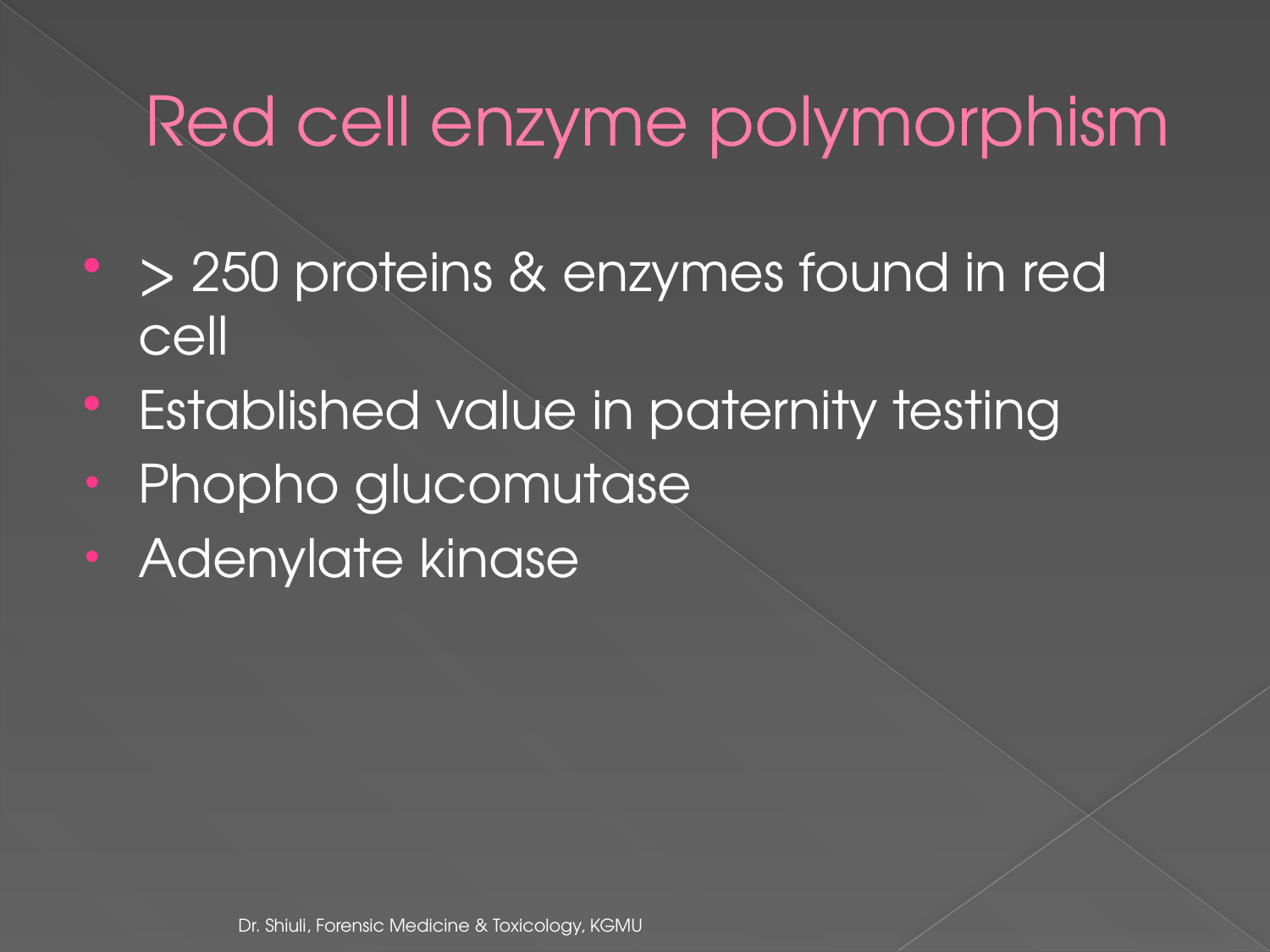

# Red cell enzyme polymorphism
> 250 proteins & enzymes found in red cell
Established value in paternity testing
Phopho glucomutase
Adenylate kinase
Dr. Shiuli, Forensic Medicine & Toxicology, KGMU